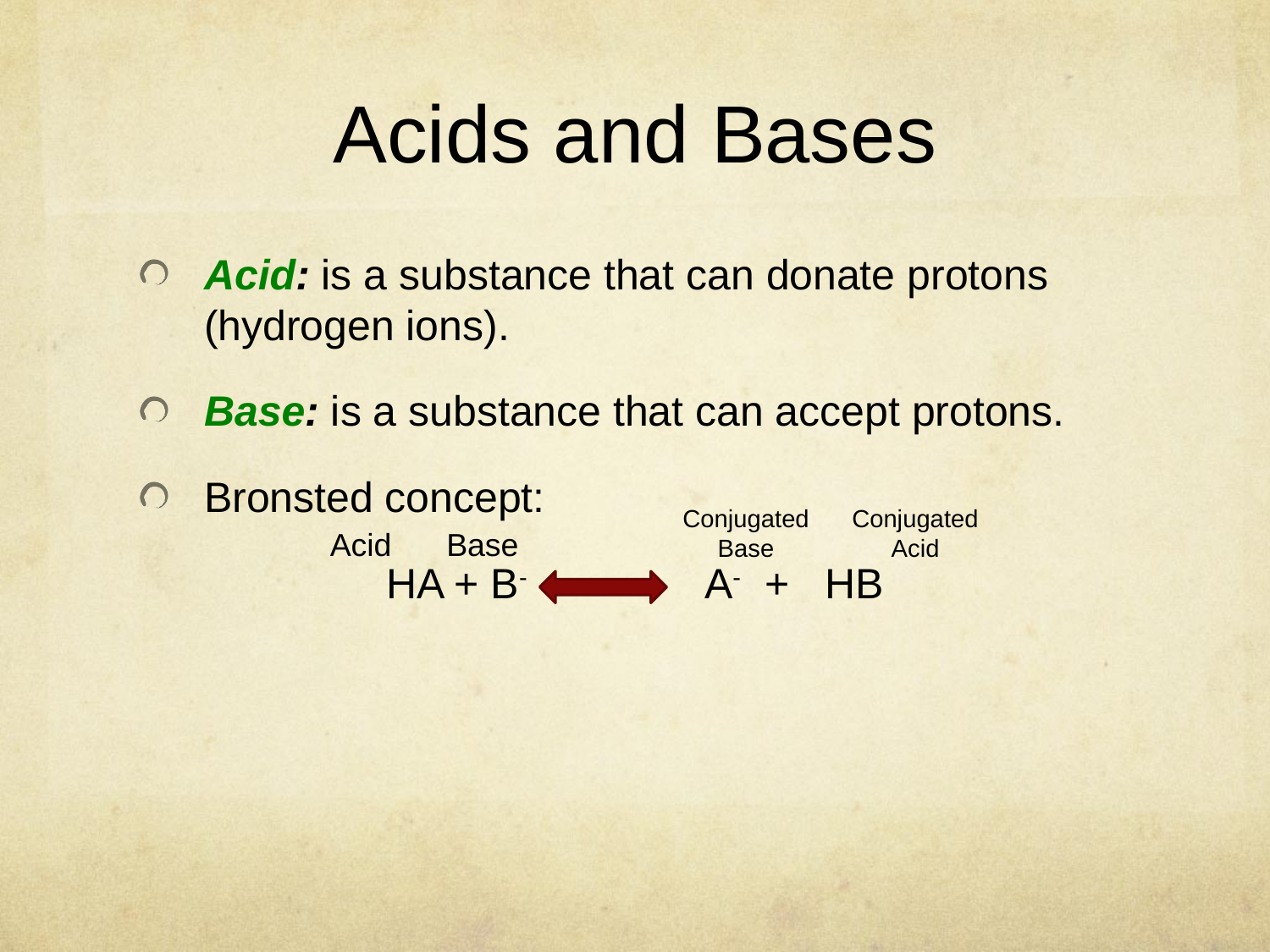

# Acids and Bases
Acid: is a substance that can donate protons (hydrogen ions).
Base: is a substance that can accept protons.
Bronsted concept:
HA + B-		A-  +   HB

Conjugated Base
Conjugated Acid
Acid
Base